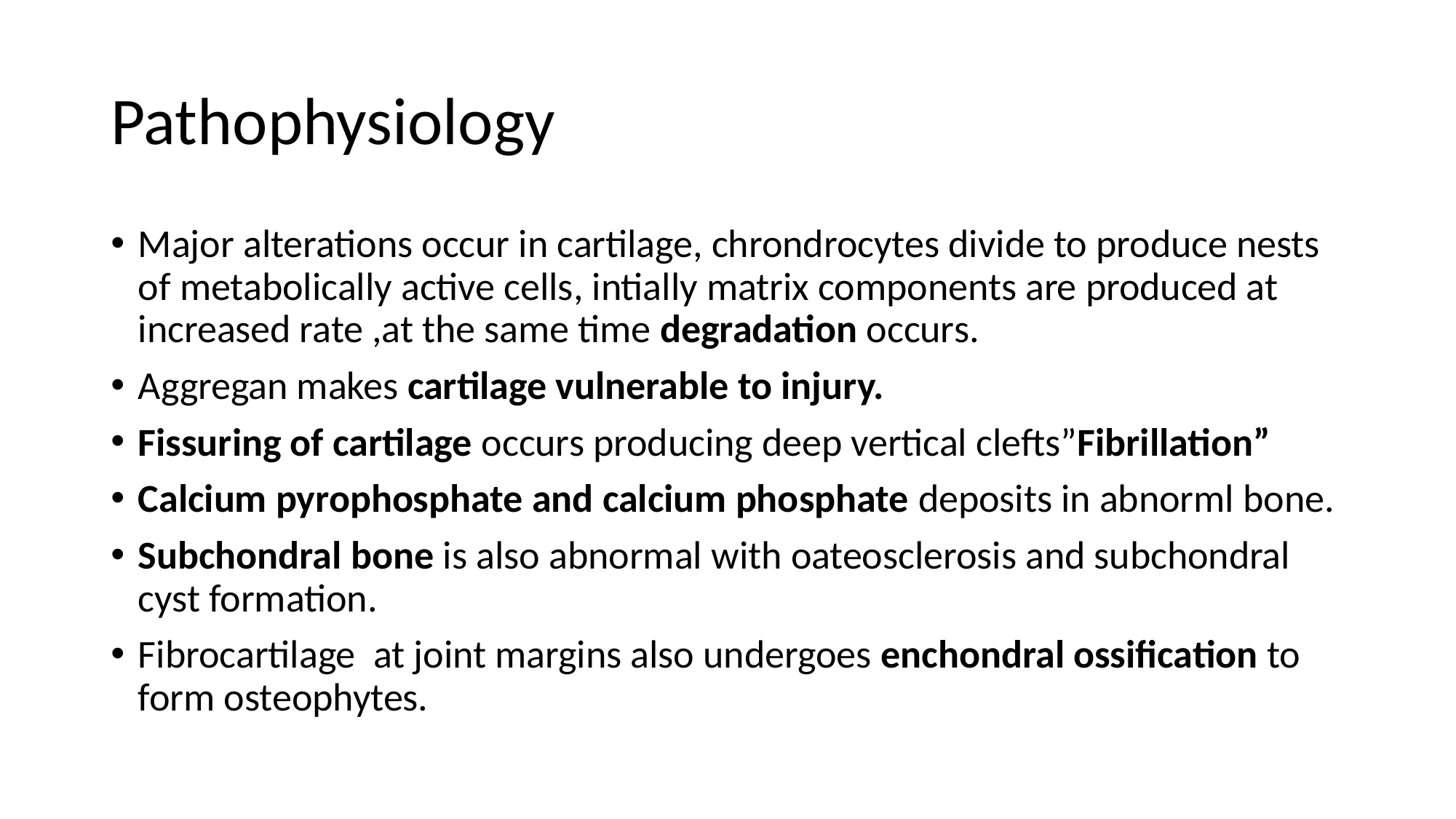

# Pathophysiology
Major alterations occur in cartilage, chrondrocytes divide to produce nests of metabolically active cells, intially matrix components are produced at increased rate ,at the same time degradation occurs.
Aggregan makes cartilage vulnerable to injury.
Fissuring of cartilage occurs producing deep vertical clefts”Fibrillation”
Calcium pyrophosphate and calcium phosphate deposits in abnorml bone.
Subchondral bone is also abnormal with oateosclerosis and subchondral cyst formation.
Fibrocartilage  at joint margins also undergoes enchondral ossification to form osteophytes.